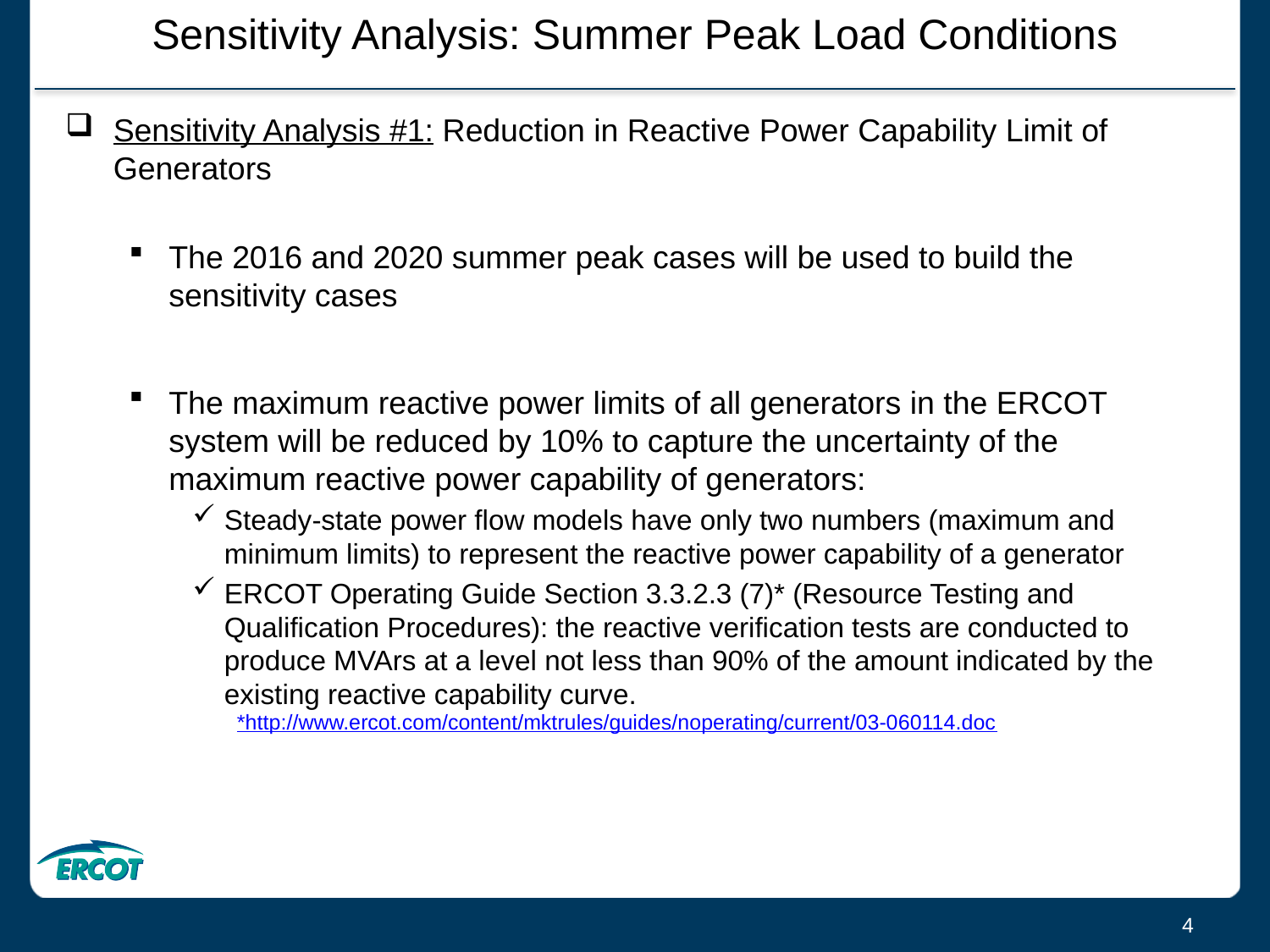

# Sensitivity Analysis: Summer Peak Load Conditions
Sensitivity Analysis #1: Reduction in Reactive Power Capability Limit of Generators

The 2016 and 2020 summer peak cases will be used to build the sensitivity cases

The maximum reactive power limits of all generators in the ERCOT system will be reduced by 10% to capture the uncertainty of the maximum reactive power capability of generators:
Steady-state power flow models have only two numbers (maximum and minimum limits) to represent the reactive power capability of a generator
ERCOT Operating Guide Section 3.3.2.3 (7)* (Resource Testing and Qualification Procedures): the reactive verification tests are conducted to produce MVArs at a level not less than 90% of the amount indicated by the existing reactive capability curve.
*http://www.ercot.com/content/mktrules/guides/noperating/current/03-060114.doc
4